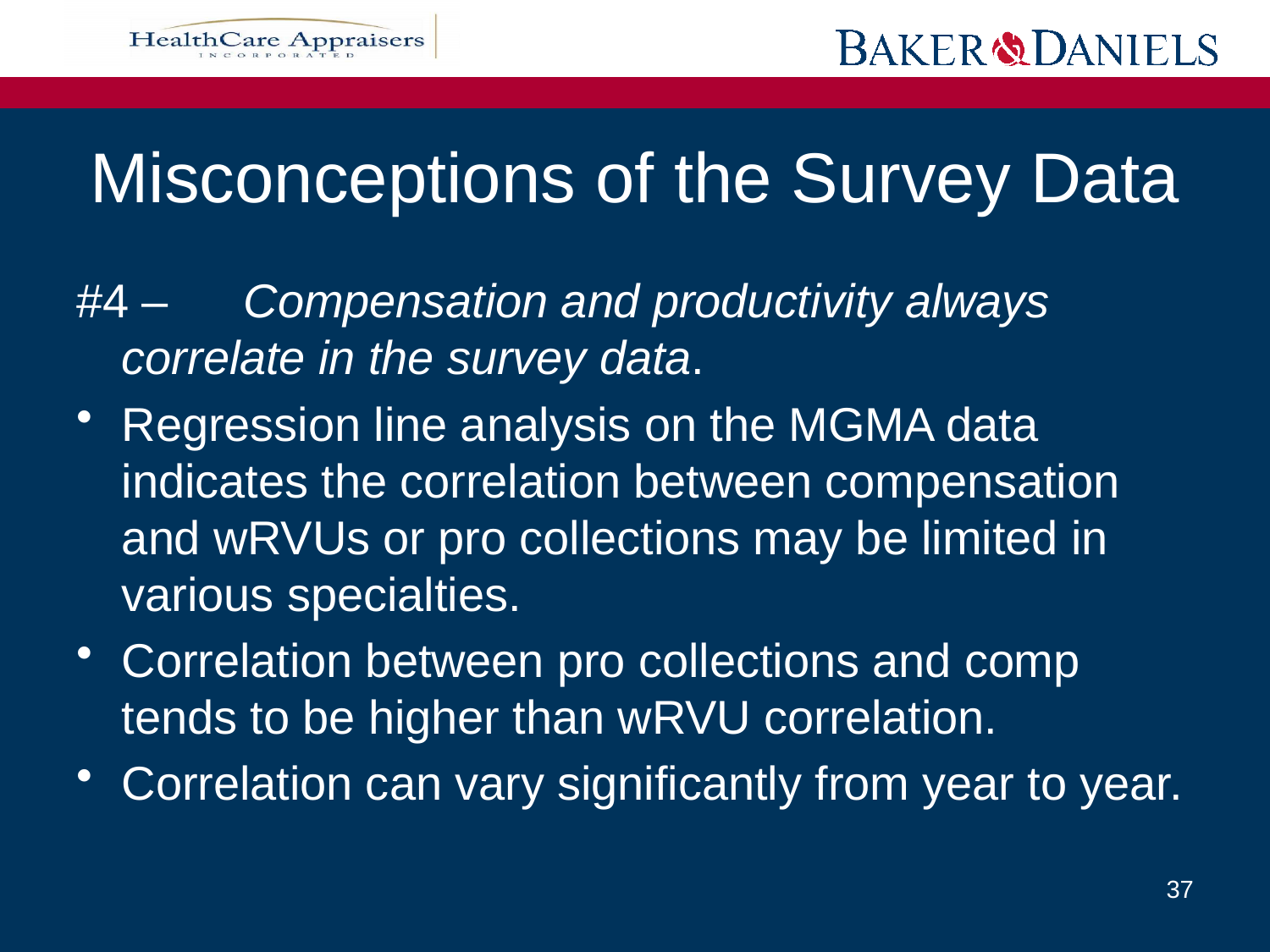

# Misconceptions of the Survey Data
#4 – 	Compensation and productivity always 	correlate in the survey data.
Regression line analysis on the MGMA data indicates the correlation between compensation and wRVUs or pro collections may be limited in various specialties.
Correlation between pro collections and comp tends to be higher than wRVU correlation.
Correlation can vary significantly from year to year.

37